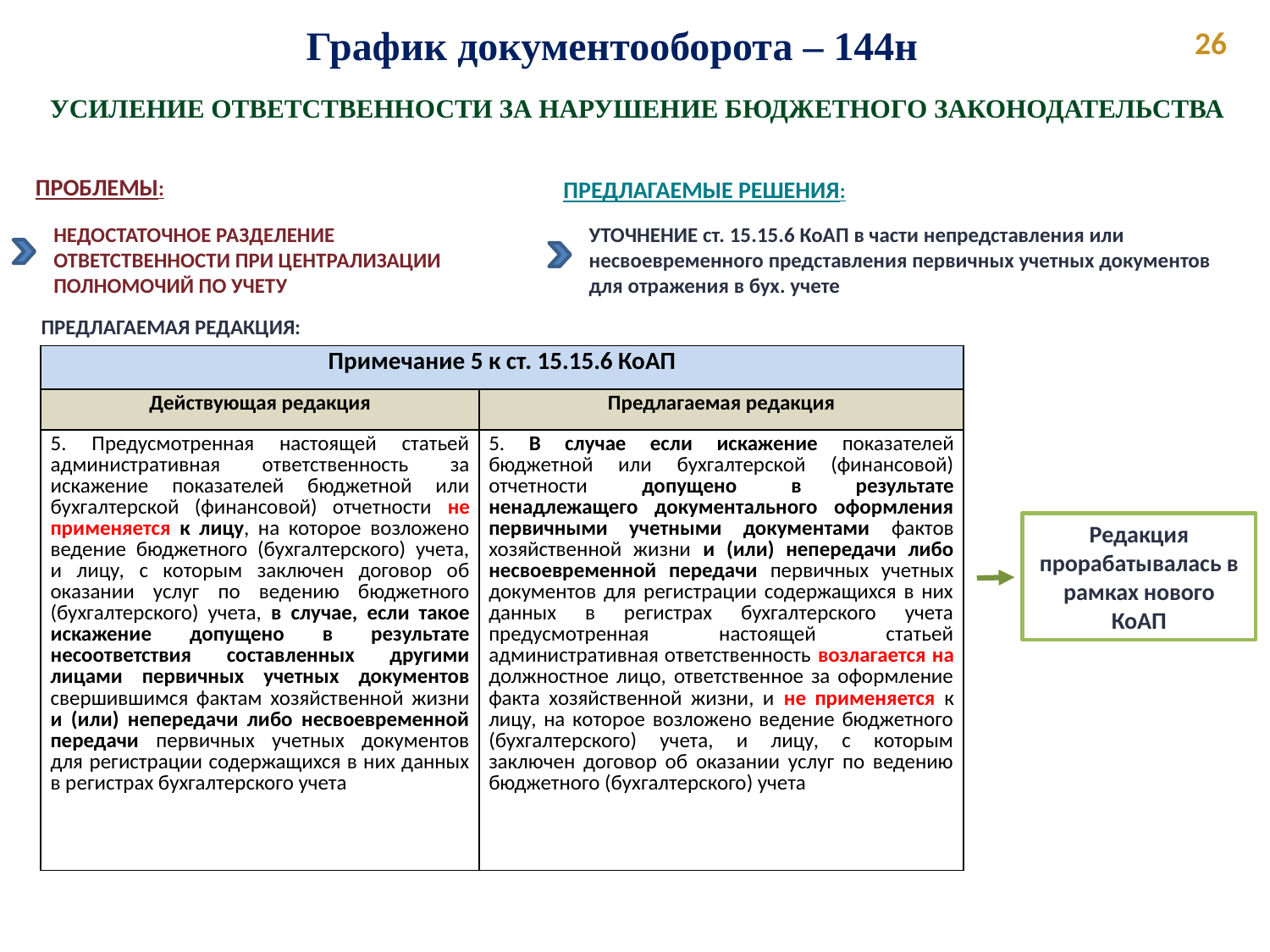

График документооборота – 144н
 26
УСИЛЕНИЕ ОТВЕТСТВЕННОСТИ ЗА НАРУШЕНИЕ БЮДЖЕТНОГО ЗАКОНОДАТЕЛЬСТВА
ПРОБЛЕМЫ:
ПРЕДЛАГАЕМЫЕ РЕШЕНИЯ:
НЕДОСТАТОЧНОЕ РАЗДЕЛЕНИЕ ОТВЕТСТВЕННОСТИ ПРИ ЦЕНТРАЛИЗАЦИИ ПОЛНОМОЧИЙ ПО УЧЕТУ

УТОЧНЕНИЕ ст. 15.15.6 КоАП в части непредставления или несвоевременного представления первичных учетных документов для отражения в бух. учете

ПРЕДЛАГАЕМАЯ РЕДАКЦИЯ:
| Примечание 5 к ст. 15.15.6 КоАП |  |
| --- | --- |
| Действующая редакция | Предлагаемая редакция |
| 5. Предусмотренная настоящей статьей административная ответственность за искажение показателей бюджетной или бухгалтерской (финансовой) отчетности не применяется к лицу, на которое возложено ведение бюджетного (бухгалтерского) учета, и лицу, с которым заключен договор об оказании услуг по ведению бюджетного (бухгалтерского) учета, в случае, если такое искажение допущено в результате несоответствия составленных другими лицами первичных учетных документов свершившимся фактам хозяйственной жизни и (или) непередачи либо несвоевременной передачи первичных учетных документов для регистрации содержащихся в них данных в регистрах бухгалтерского учета | 5. В случае если искажение показателей бюджетной или бухгалтерской (финансовой) отчетности допущено в результате ненадлежащего документального оформления первичными учетными документами фактов хозяйственной жизни и (или) непередачи либо несвоевременной передачи первичных учетных документов для регистрации содержащихся в них данных в регистрах бухгалтерского учета предусмотренная настоящей статьей административная ответственность возлагается на должностное лицо, ответственное за оформление факта хозяйственной жизни, и не применяется к лицу, на которое возложено ведение бюджетного (бухгалтерского) учета, и лицу, с которым заключен договор об оказании услуг по ведению бюджетного (бухгалтерского) учета |
Редакция прорабатывалась в рамках нового КоАП